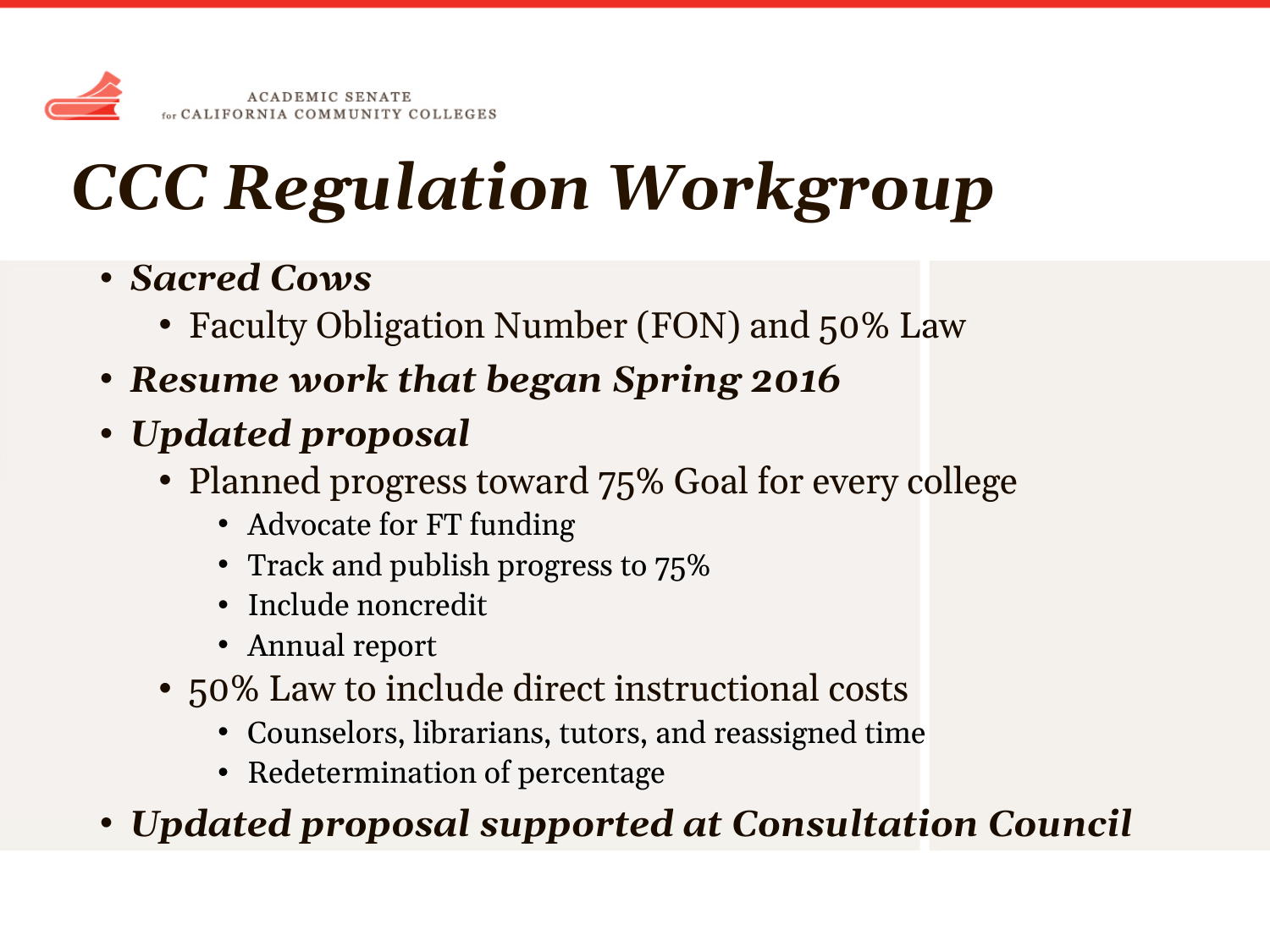

# CCC Regulation Workgroup
Sacred Cows
Faculty Obligation Number (FON) and 50% Law
Resume work that began Spring 2016
Updated proposal
Planned progress toward 75% Goal for every college
Advocate for FT funding
Track and publish progress to 75%
Include noncredit
Annual report
50% Law to include direct instructional costs
Counselors, librarians, tutors, and reassigned time
Redetermination of percentage
Updated proposal supported at Consultation Council